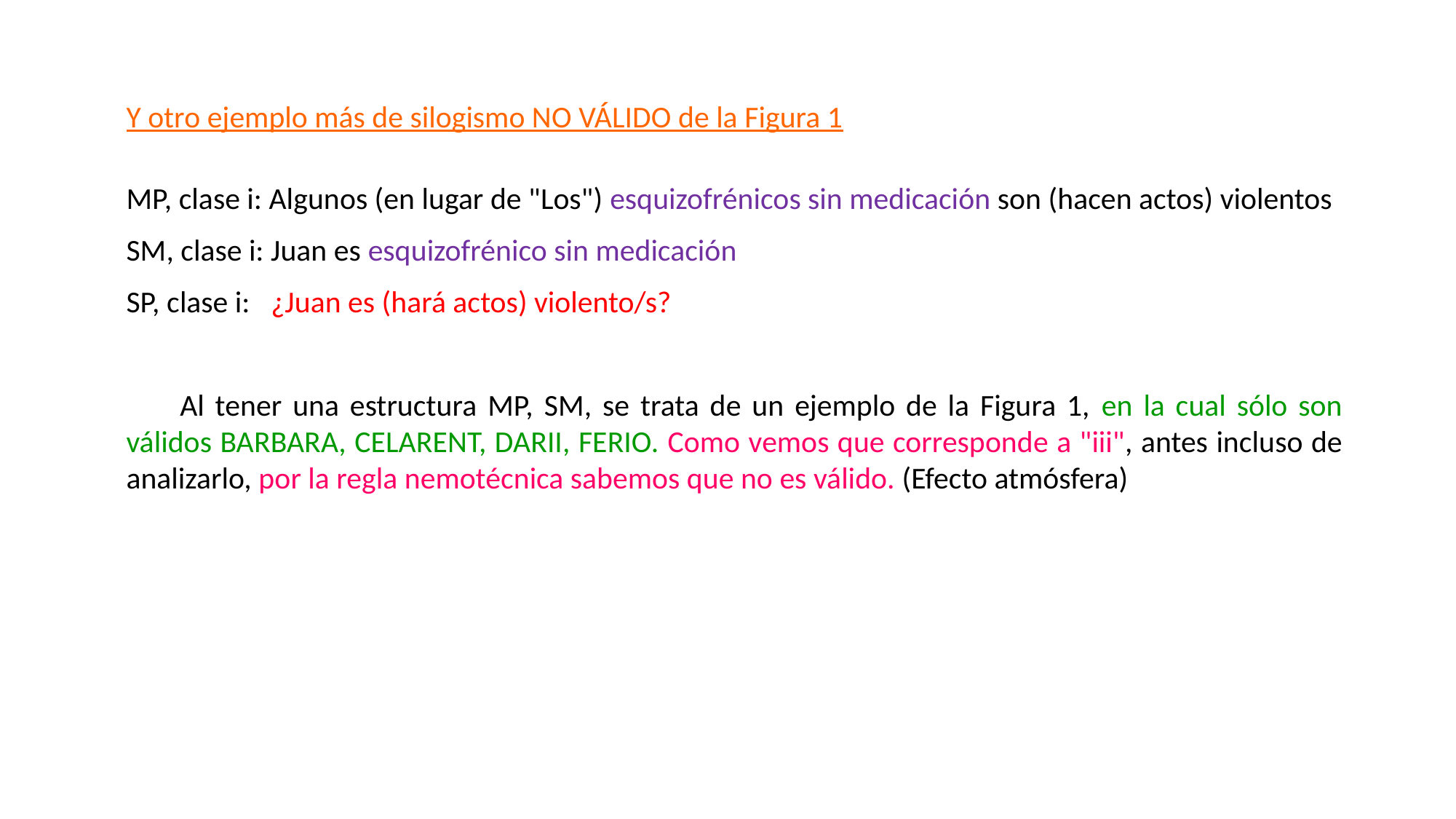

Y otro ejemplo más de silogismo NO VÁLIDO de la Figura 1

MP, clase i: Algunos (en lugar de "Los") esquizofrénicos sin medicación son (hacen actos) violentos
SM, clase i: Juan es esquizofrénico sin medicación
SP, clase i:   ¿Juan es (hará actos) violento/s?

Al tener una estructura MP, SM, se trata de un ejemplo de la Figura 1, en la cual sólo son válidos BARBARA, CELARENT, DARII, FERIO. Como vemos que corresponde a "iii", antes incluso de analizarlo, por la regla nemotécnica sabemos que no es válido. (Efecto atmósfera)